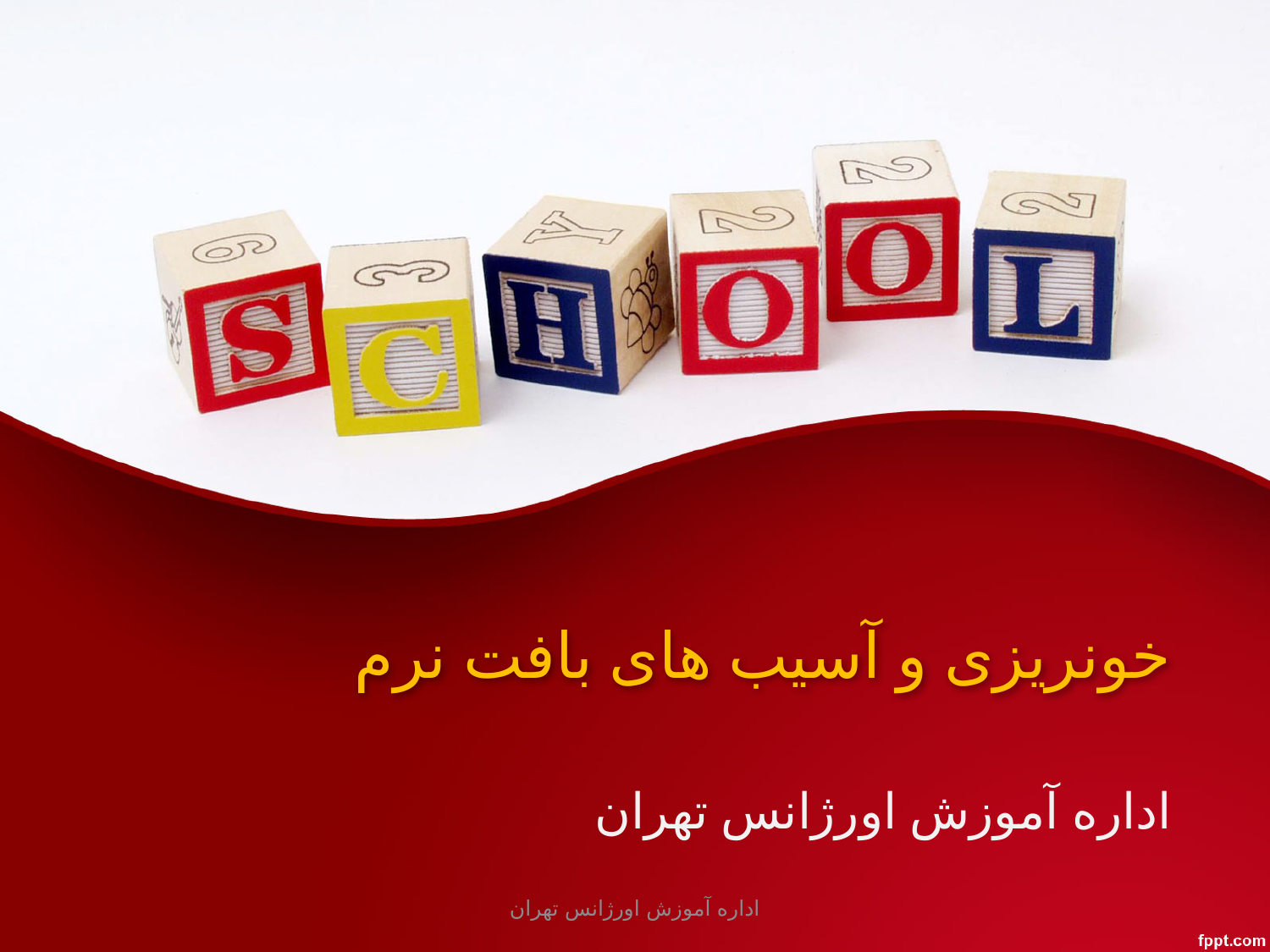

# خونریزی و آسیب های بافت نرم
اداره آموزش اورژانس تهران
اداره آموزش اورژانس تهران